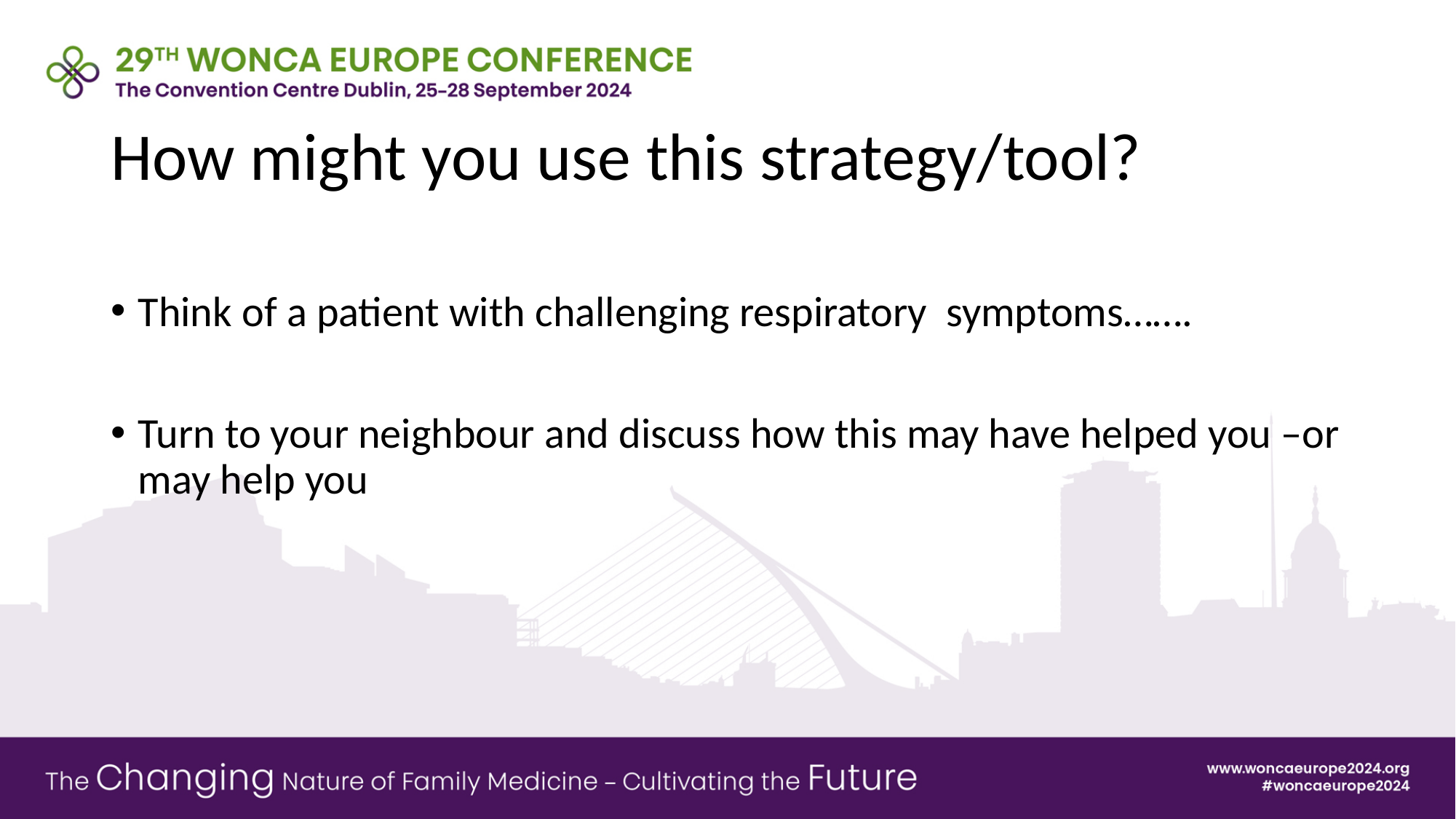

# How might you use this strategy/tool?

Think of a patient with challenging respiratory  symptoms…….

Turn to your neighbour and discuss how this may have helped you –or may help you